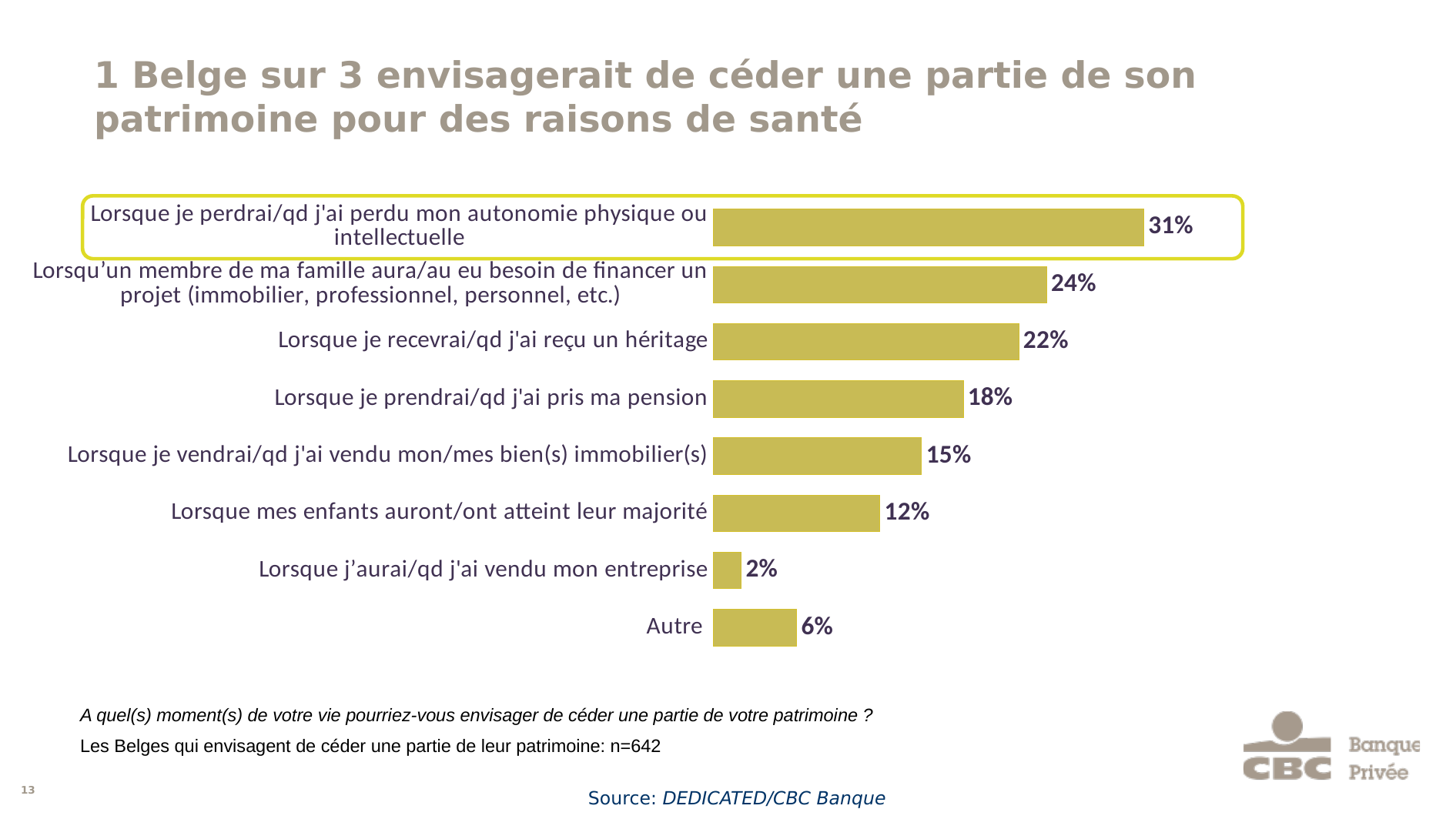

# 1 Belge sur 3 envisagerait de céder une partie de son patrimoine pour des raisons de santé

### Chart

| Category | Series 1 |
|---|---|
| Lorsque je perdrai/qd j'ai perdu mon autonomie physique ou intellectuelle | 31.0 |
| Lorsqu’un membre de ma famille aura/au eu besoin de financer un projet (immobilier, professionnel, personnel, etc.) | 24.0 |
| Lorsque je recevrai/qd j'ai reçu un héritage | 22.0 |
| Lorsque je prendrai/qd j'ai pris ma pension | 18.0 |
| Lorsque je vendrai/qd j'ai vendu mon/mes bien(s) immobilier(s) | 15.0 |
| Lorsque mes enfants auront/ont atteint leur majorité | 12.0 |
| Lorsque j’aurai/qd j'ai vendu mon entreprise | 2.0 |
| Autre  | 6.0 |
A quel(s) moment(s) de votre vie pourriez-vous envisager de céder une partie de votre patrimoine ?
Les Belges qui envisagent de céder une partie de leur patrimoine: n=642
Source: DEDICATED/CBC Banque